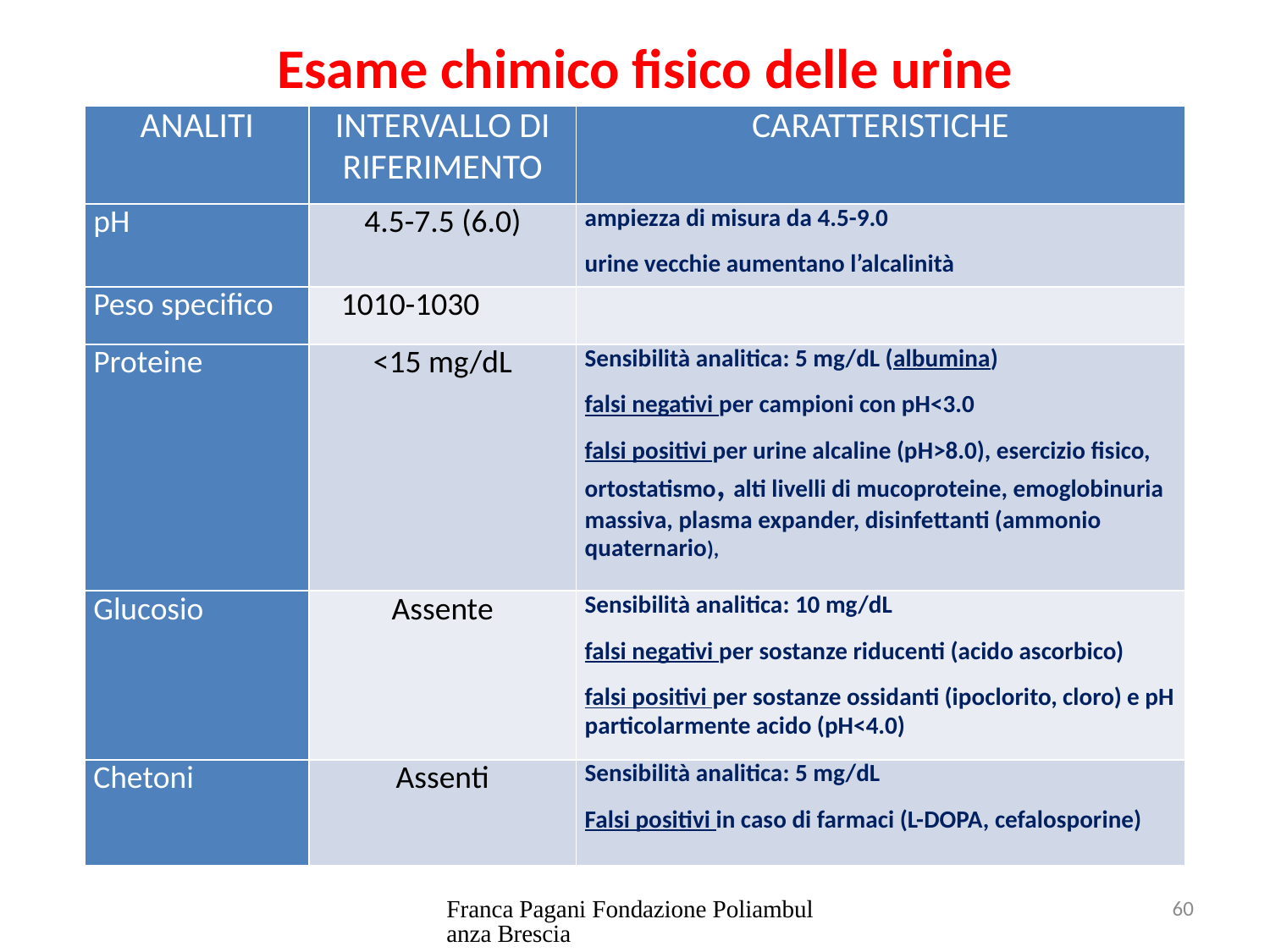

# Esame chimico fisico delle urine
| ANALITI | INTERVALLO DI RIFERIMENTO | CARATTERISTICHE |
| --- | --- | --- |
| pH | 4.5-7.5 (6.0) | ampiezza di misura da 4.5-9.0 urine vecchie aumentano l’alcalinità |
| Peso specifico | 1010-1030 |  |
| Proteine | <15 mg/dL | Sensibilità analitica: 5 mg/dL (albumina) falsi negativi per campioni con pH<3.0 falsi positivi per urine alcaline (pH>8.0), esercizio fisico, ortostatismo, alti livelli di mucoproteine, emoglobinuria massiva, plasma expander, disinfettanti (ammonio quaternario), |
| Glucosio | Assente | Sensibilità analitica: 10 mg/dL falsi negativi per sostanze riducenti (acido ascorbico) falsi positivi per sostanze ossidanti (ipoclorito, cloro) e pH particolarmente acido (pH<4.0) |
| Chetoni | Assenti | Sensibilità analitica: 5 mg/dL Falsi positivi in caso di farmaci (L-DOPA, cefalosporine) |
Franca Pagani Fondazione Poliambulanza Brescia
60